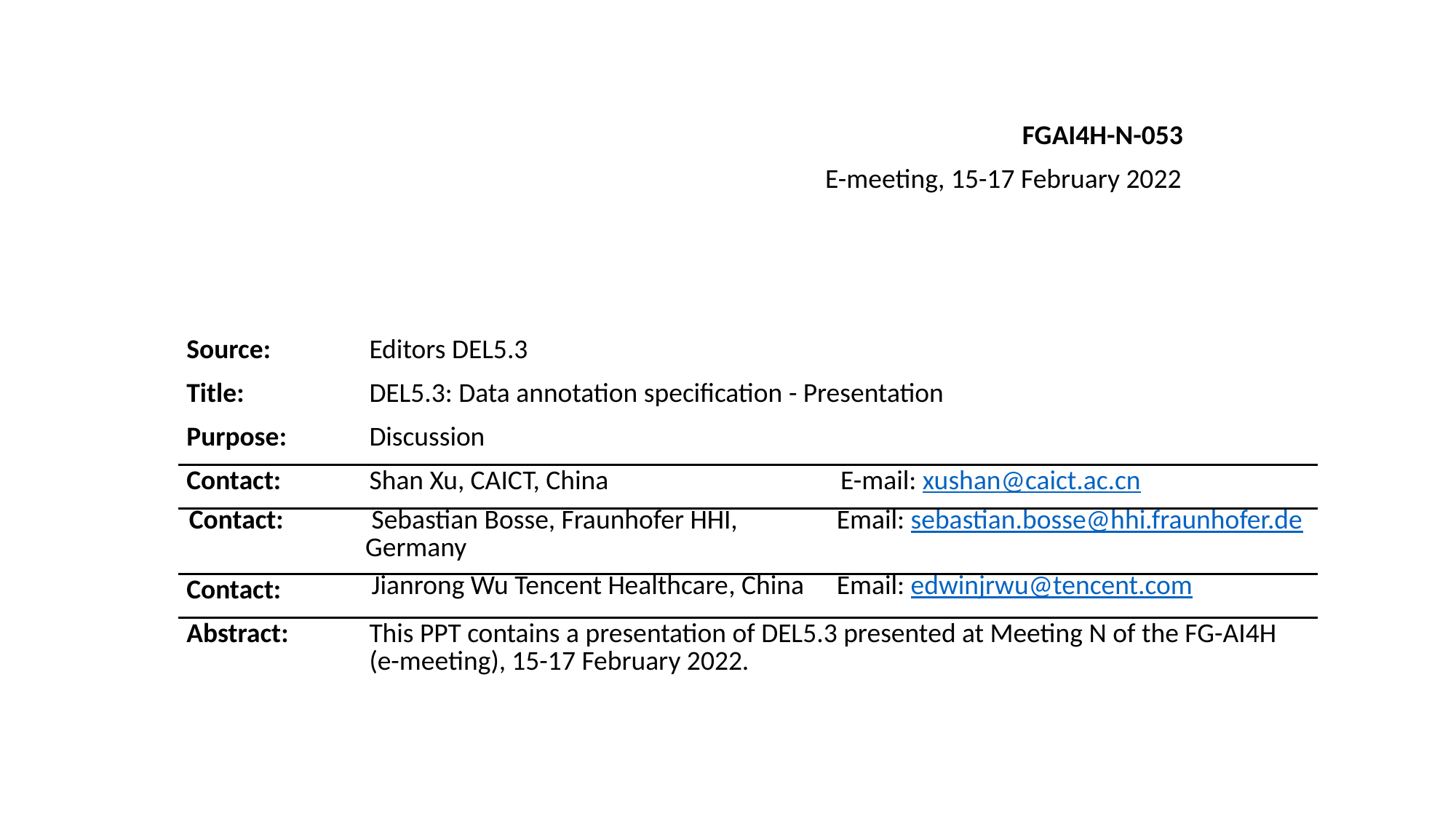

FGAI4H-N-053
E-meeting, 15-17 February 2022
| Source: | Editors DEL5.3 |  |
| --- | --- | --- |
| Title: | DEL5.3: Data annotation specification - Presentation |  |
| Purpose: | Discussion |  |
| Contact: | Shan Xu, CAICT, China | E-mail: xushan@caict.ac.cn |
| Contact: | Sebastian Bosse, Fraunhofer HHI, Germany | Email: sebastian.bosse@hhi.fraunhofer.de |
| Contact: | Jianrong Wu Tencent Healthcare, China | Email: edwinjrwu@tencent.com |
| Abstract: | This PPT contains a presentation of DEL5.3 presented at Meeting N of the FG-AI4H (e-meeting), 15-17 February 2022. |  |